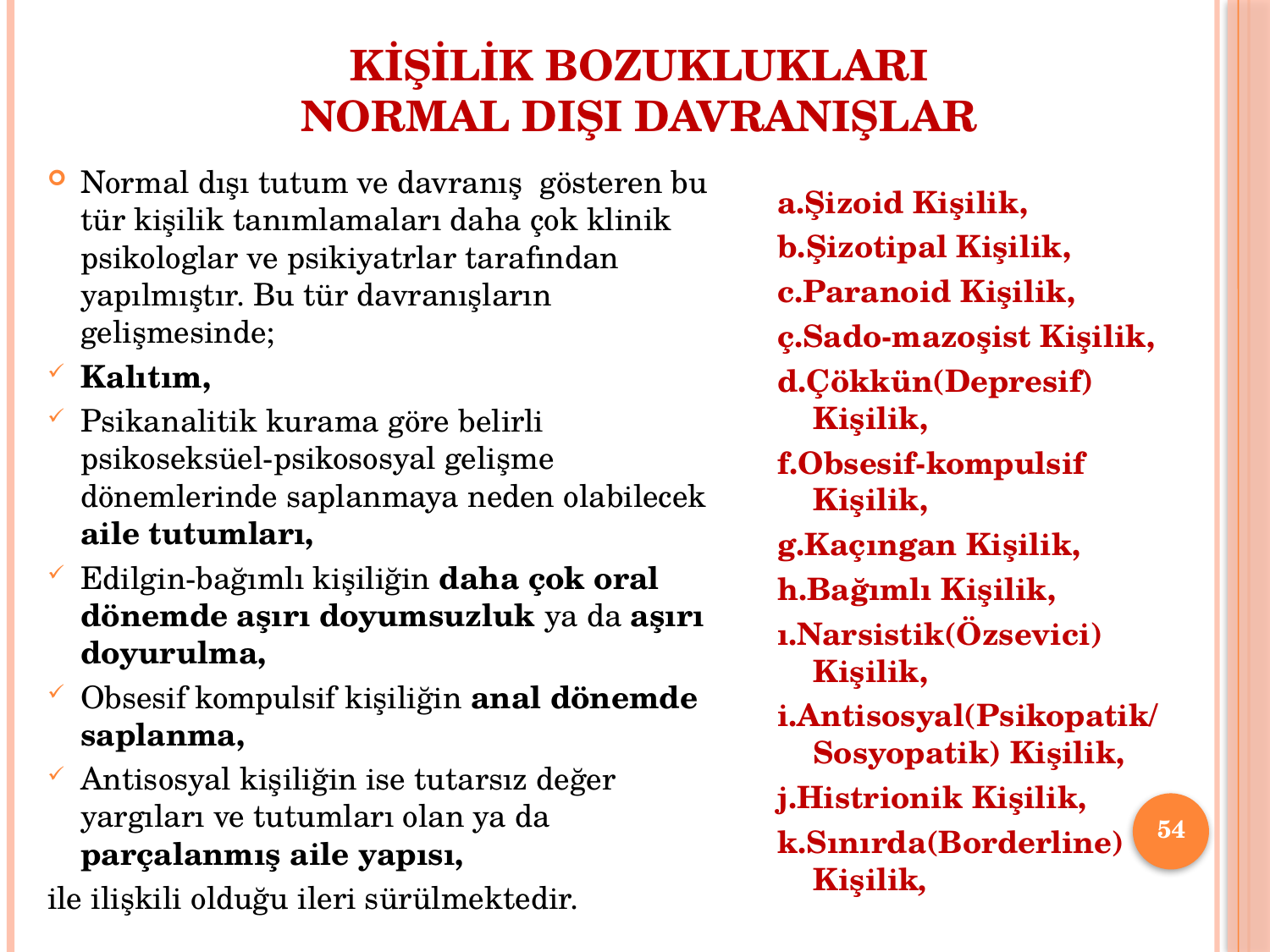

# Kişilik Bozuklukları Normal Dışı Davranışlar
Normal dışı tutum ve davranış  gösteren bu tür kişilik tanımlamaları daha çok klinik psikologlar ve psikiyatrlar tarafından yapılmıştır. Bu tür davranışların gelişmesinde;
Kalıtım,
Psikanalitik kurama göre belirli psikoseksüel-psikososyal gelişme dönemlerinde saplanmaya neden olabilecek aile tutumları,
Edilgin-bağımlı kişiliğin daha çok oral dönemde aşırı doyumsuzluk ya da aşırı doyurulma,
Obsesif kompulsif kişiliğin anal dönemde  saplanma,
Antisosyal kişiliğin ise tutarsız değer yargıları ve tutumları olan ya da parçalanmış aile yapısı,
ile ilişkili olduğu ileri sürülmektedir.

a.Şizoid Kişilik,
b.Şizotipal Kişilik,
c.Paranoid Kişilik,
ç.Sado-mazoşist Kişilik,
d.Çökkün(Depresif) Kişilik,
f.Obsesif-kompulsif Kişilik,
g.Kaçıngan Kişilik,
h.Bağımlı Kişilik,
ı.Narsistik(Özsevici) Kişilik,
i.Antisosyal(Psikopatik/Sosyopatik) Kişilik,
j.Histrionik Kişilik,
k.Sınırda(Borderline) Kişilik,

54